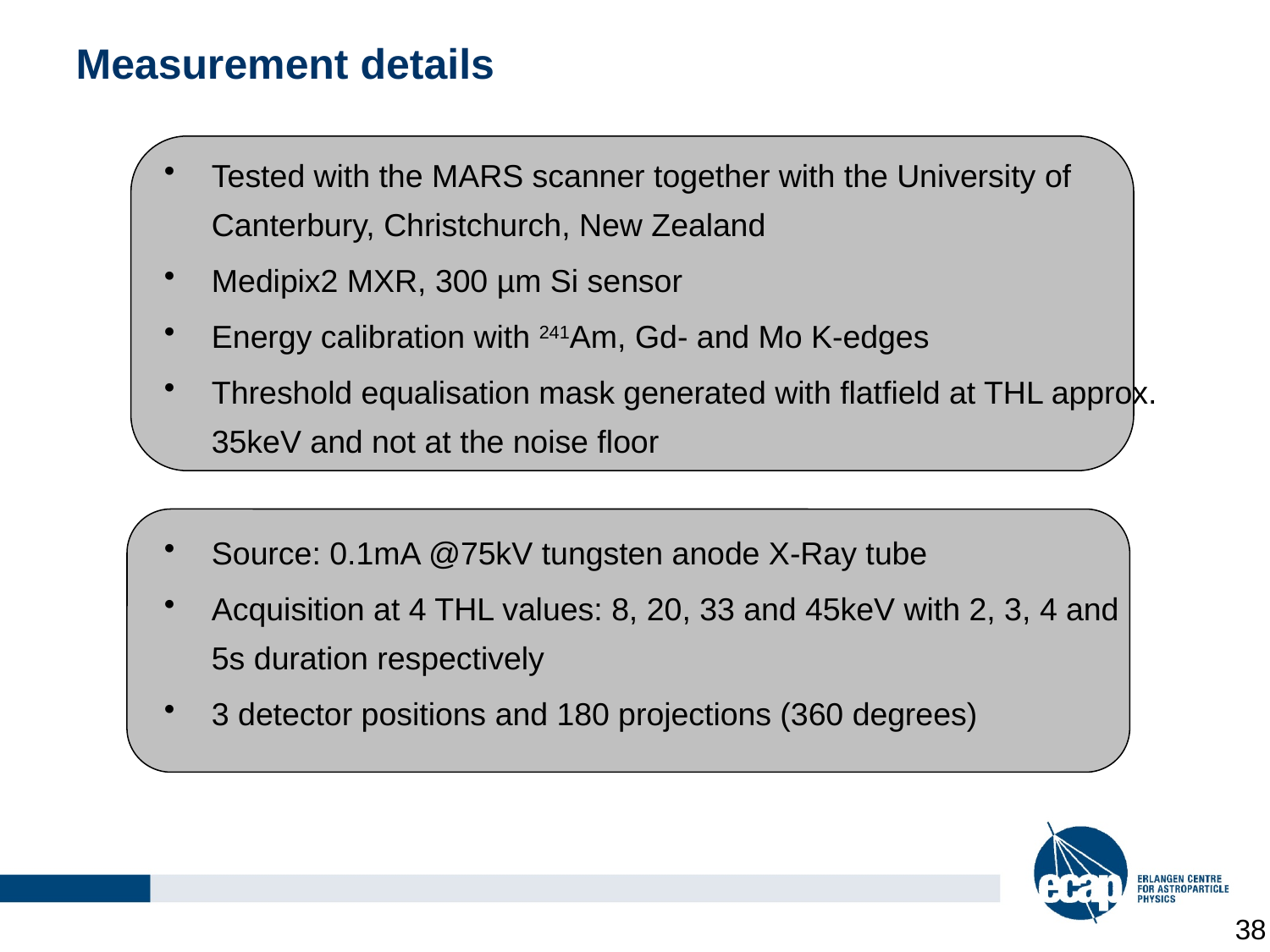

# Measurement details

Tested with the MARS scanner together with the University of Canterbury, Christchurch, New Zealand
Medipix2 MXR, 300 µm Si sensor
Energy calibration with 241Am, Gd- and Mo K-edges
Threshold equalisation mask generated with flatfield at THL approx. 35keV and not at the noise floor

Source: 0.1mA @75kV tungsten anode X-Ray tube
Acquisition at 4 THL values: 8, 20, 33 and 45keV with 2, 3, 4 and 5s duration respectively
3 detector positions and 180 projections (360 degrees)

38